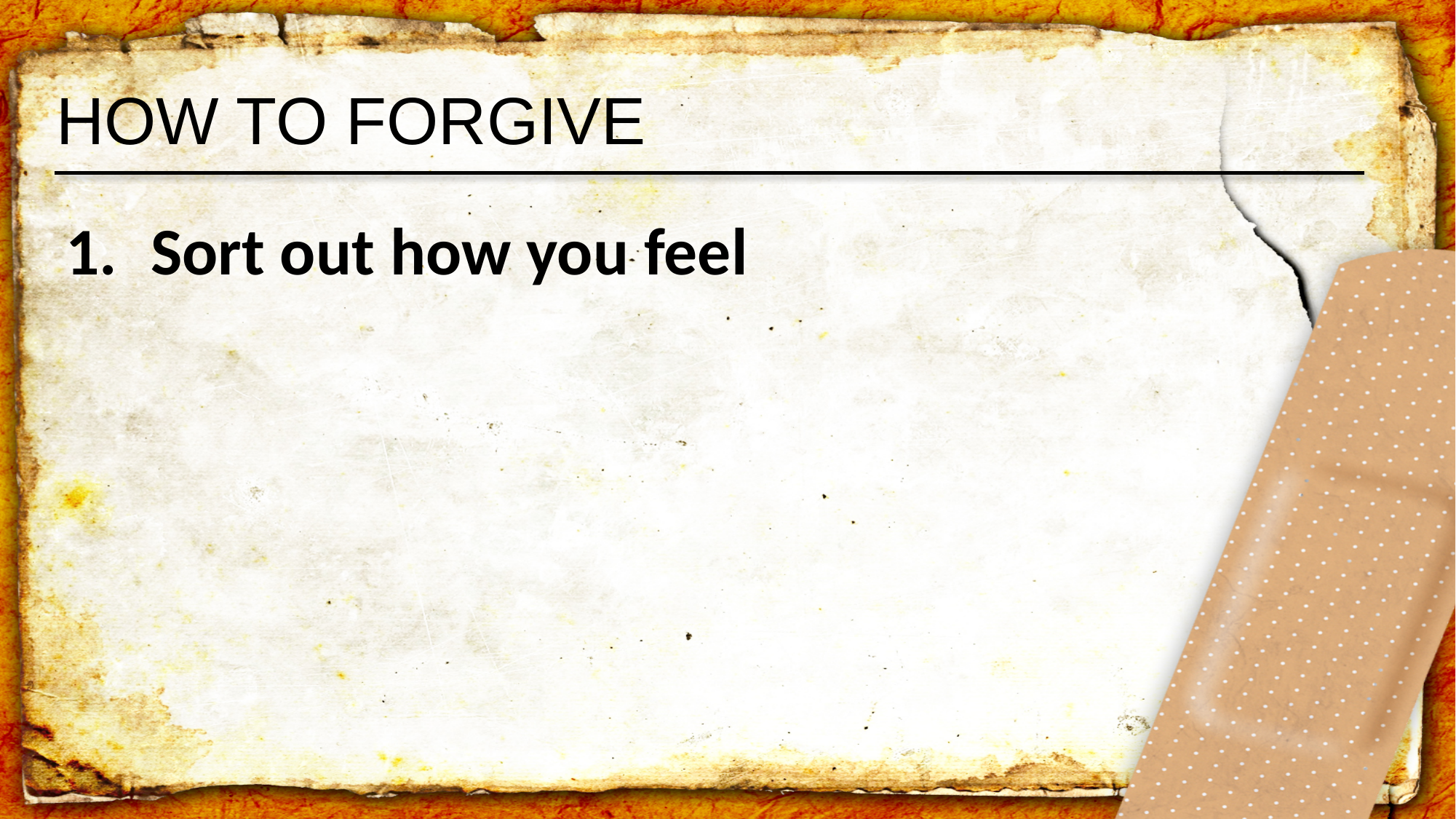

HOW TO FORGIVE
Sort out how you feel